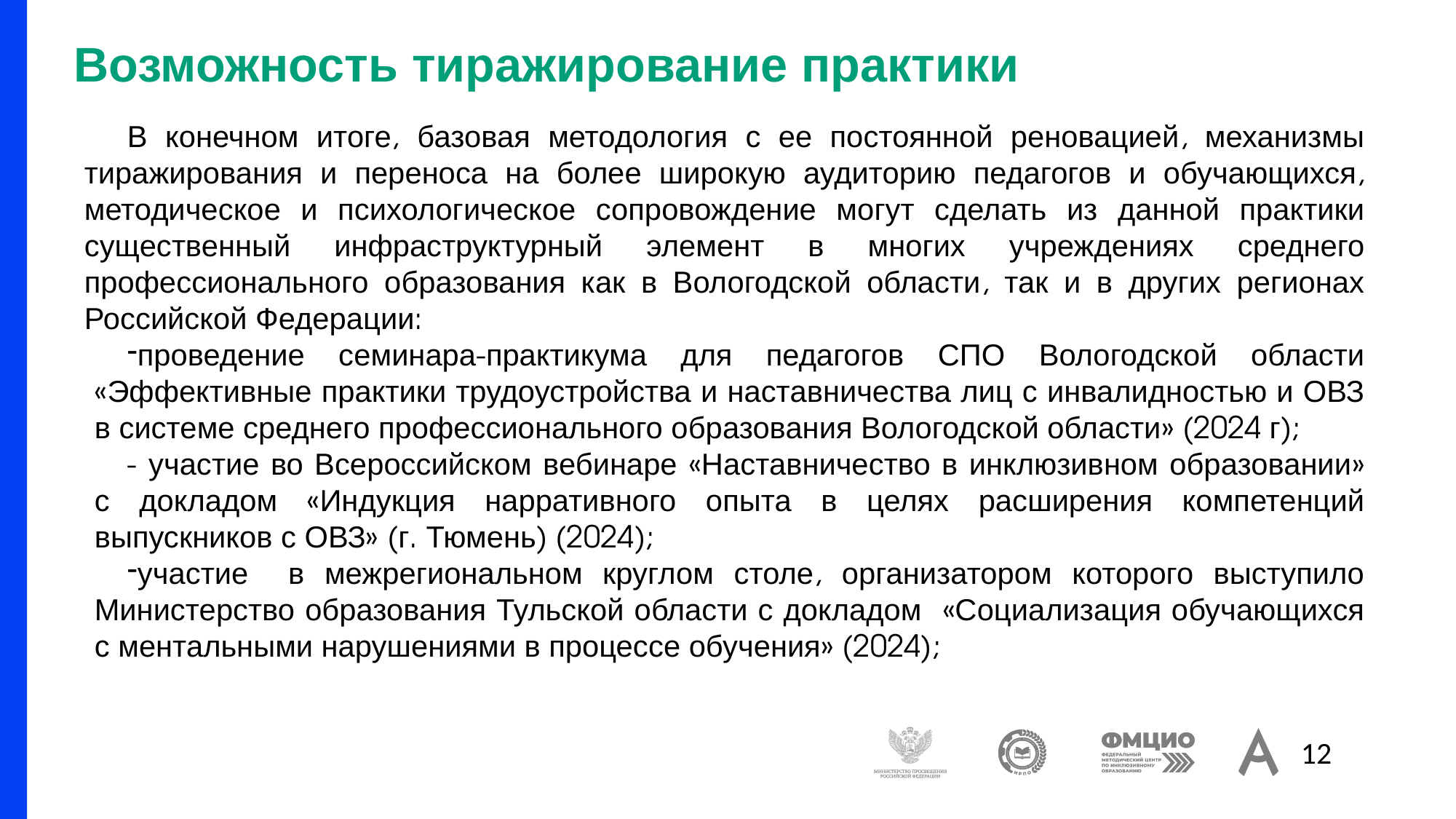

# Возможность тиражирование практики
В конечном итоге, базовая методология с ее постоянной реновацией, механизмы тиражирования и переноса на более широкую аудиторию педагогов и обучающихся, методическое и психологическое сопровождение могут сделать из данной практики существенный инфраструктурный элемент в многих учреждениях среднего профессионального образования как в Вологодской области, так и в других регионах Российской Федерации:
проведение семинара-практикума для педагогов СПО Вологодской области «Эффективные практики трудоустройства и наставничества лиц с инвалидностью и ОВЗ в системе среднего профессионального образования Вологодской области» (2024 г);
- участие во Всероссийском вебинаре «Наставничество в инклюзивном образовании» с докладом «Индукция нарративного опыта в целях расширения компетенций выпускников с ОВЗ» (г. Тюмень) (2024);
участие  в межрегиональном круглом столе, организатором которого выступило Министерство образования Тульской области с докладом  «Социализация обучающихся с ментальными нарушениями в процессе обучения» (2024);